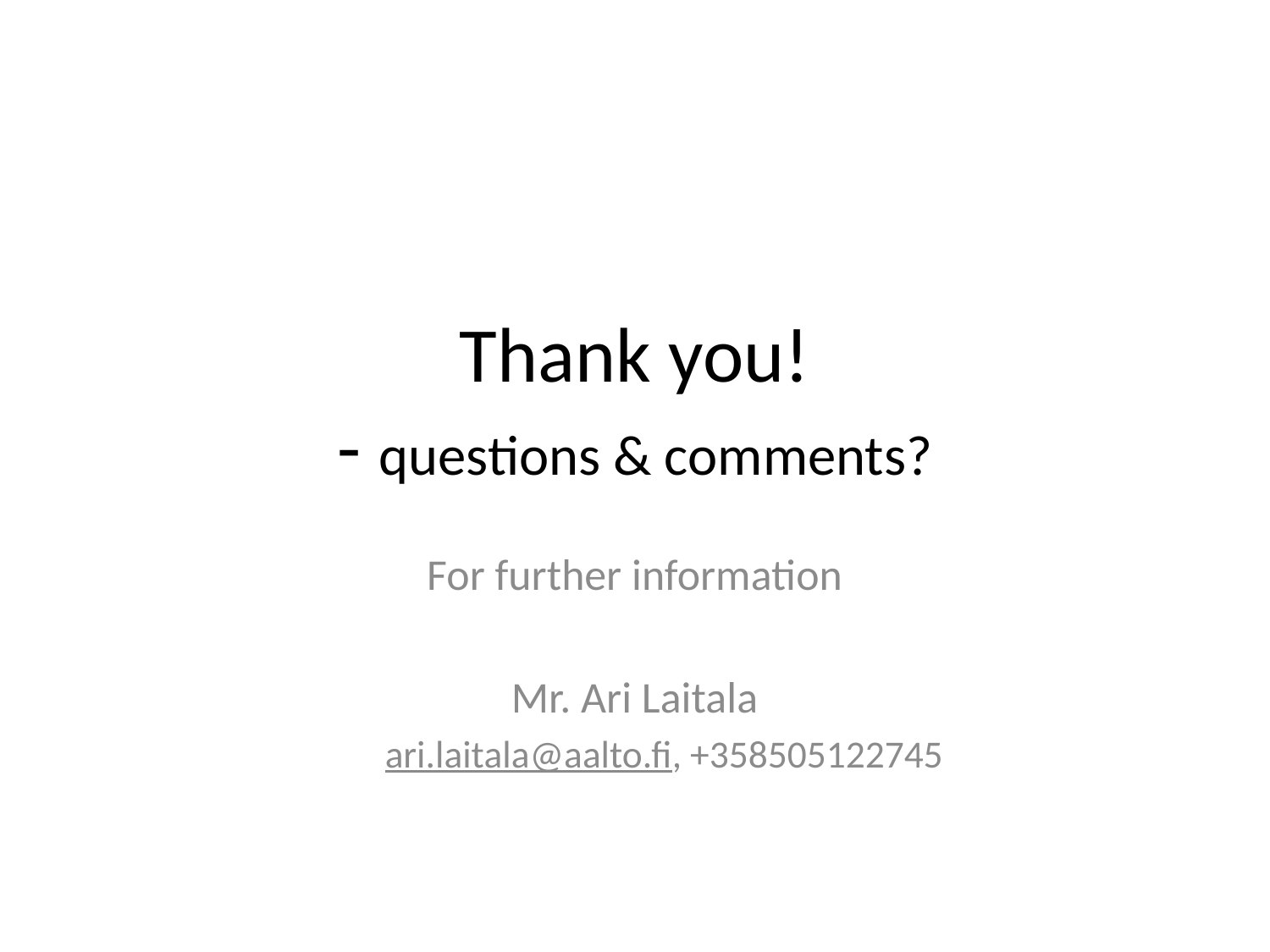

# Thank you! - questions & comments?
For further information

Mr. Ari Laitala
ari.laitala@aalto.fi, +358505122745